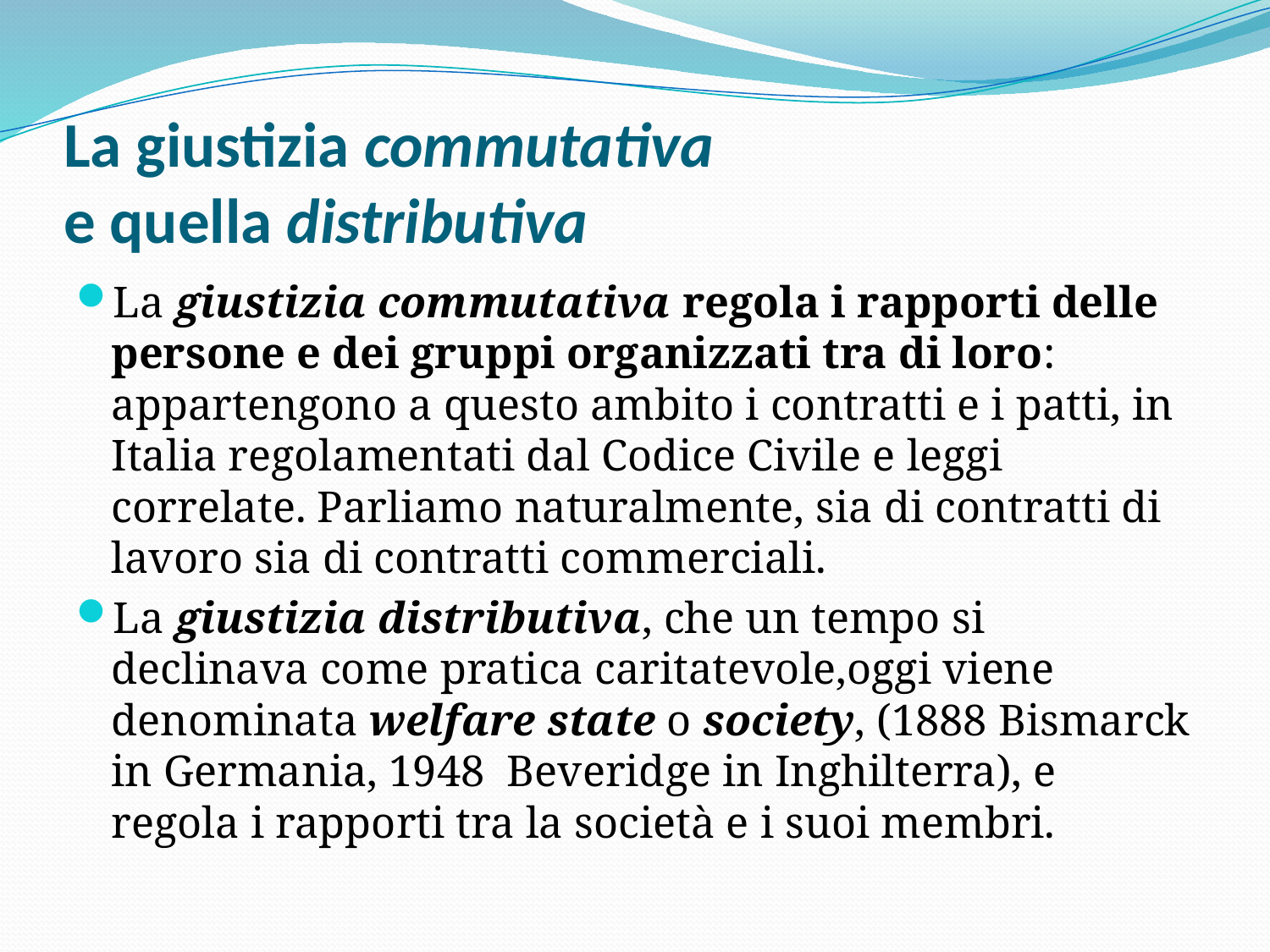

# La giustizia commutativa e quella distributiva
La giustizia commutativa regola i rapporti delle persone e dei gruppi organizzati tra di loro: appartengono a questo ambito i contratti e i patti, in Italia regolamentati dal Codice Civile e leggi correlate. Parliamo naturalmente, sia di contratti di lavoro sia di contratti commerciali.
La giustizia distributiva, che un tempo si declinava come pratica caritatevole,oggi viene denominata welfare state o society, (1888 Bismarck in Germania, 1948  Beveridge in Inghilterra), e regola i rapporti tra la società e i suoi membri.